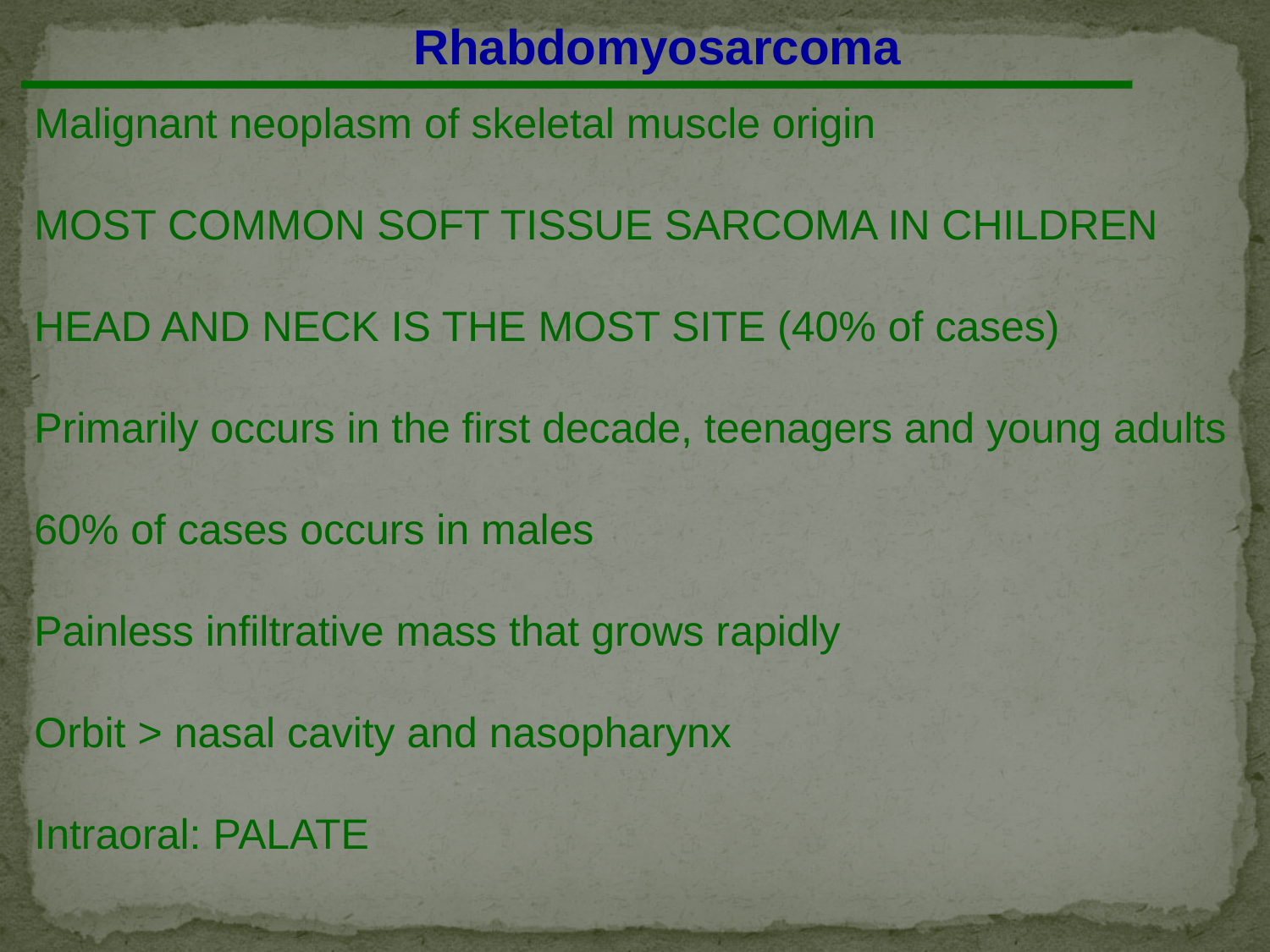

Rhabdomyosarcoma

Malignant neoplasm of skeletal muscle origin

MOST COMMON SOFT TISSUE SARCOMA IN CHILDREN

HEAD AND NECK IS THE MOST SITE (40% of cases)

Primarily occurs in the first decade, teenagers and young adults

60% of cases occurs in males

Painless infiltrative mass that grows rapidly

Orbit > nasal cavity and nasopharynx

Intraoral: PALATE